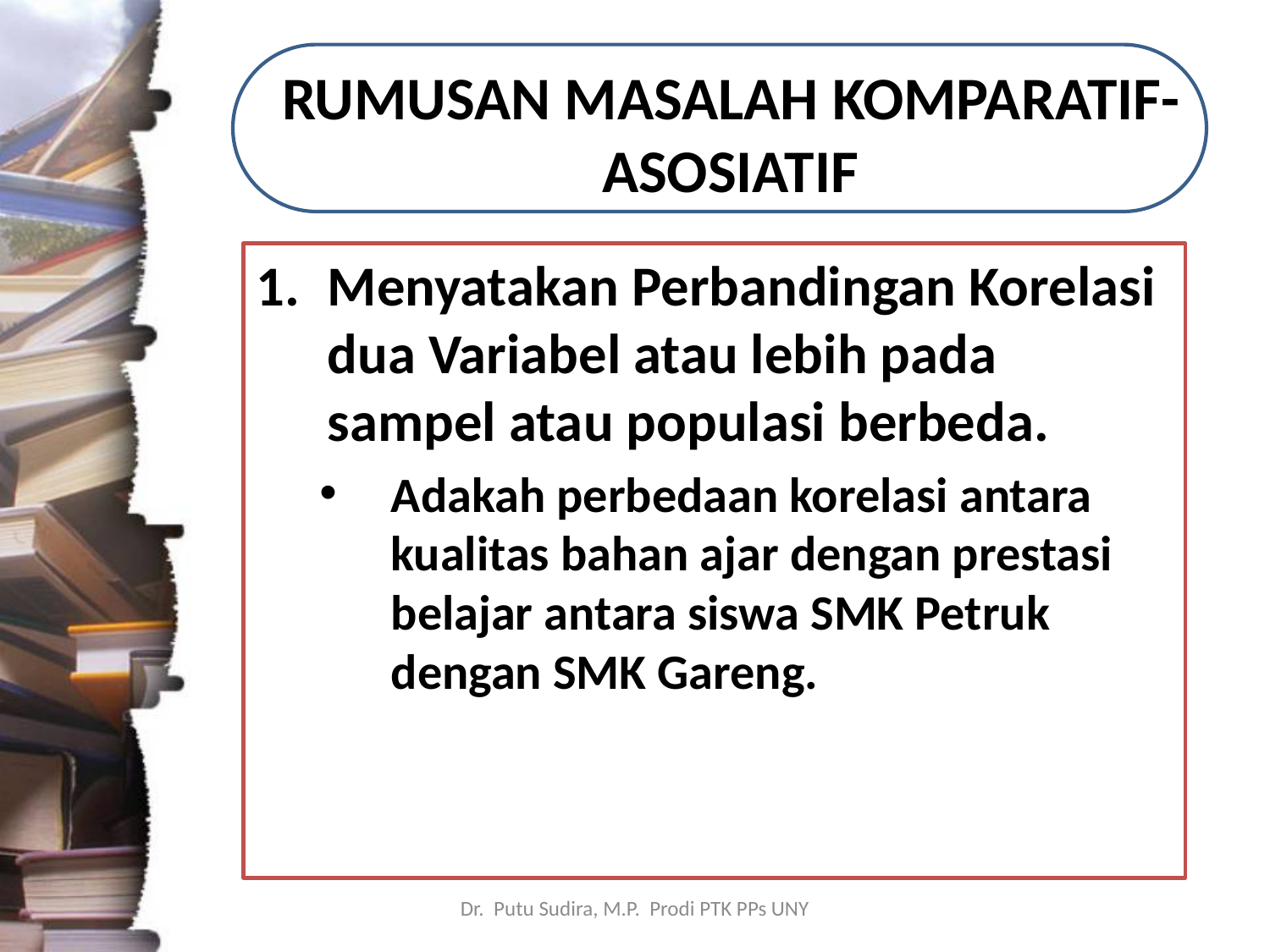

# RUMUSAN MASALAH KOMPARATIF-ASOSIATIF
Menyatakan Perbandingan Korelasi dua Variabel atau lebih pada sampel atau populasi berbeda.
Adakah perbedaan korelasi antara kualitas bahan ajar dengan prestasi belajar antara siswa SMK Petruk dengan SMK Gareng.
Dr.  Putu Sudira, M.P.  Prodi PTK PPs UNY